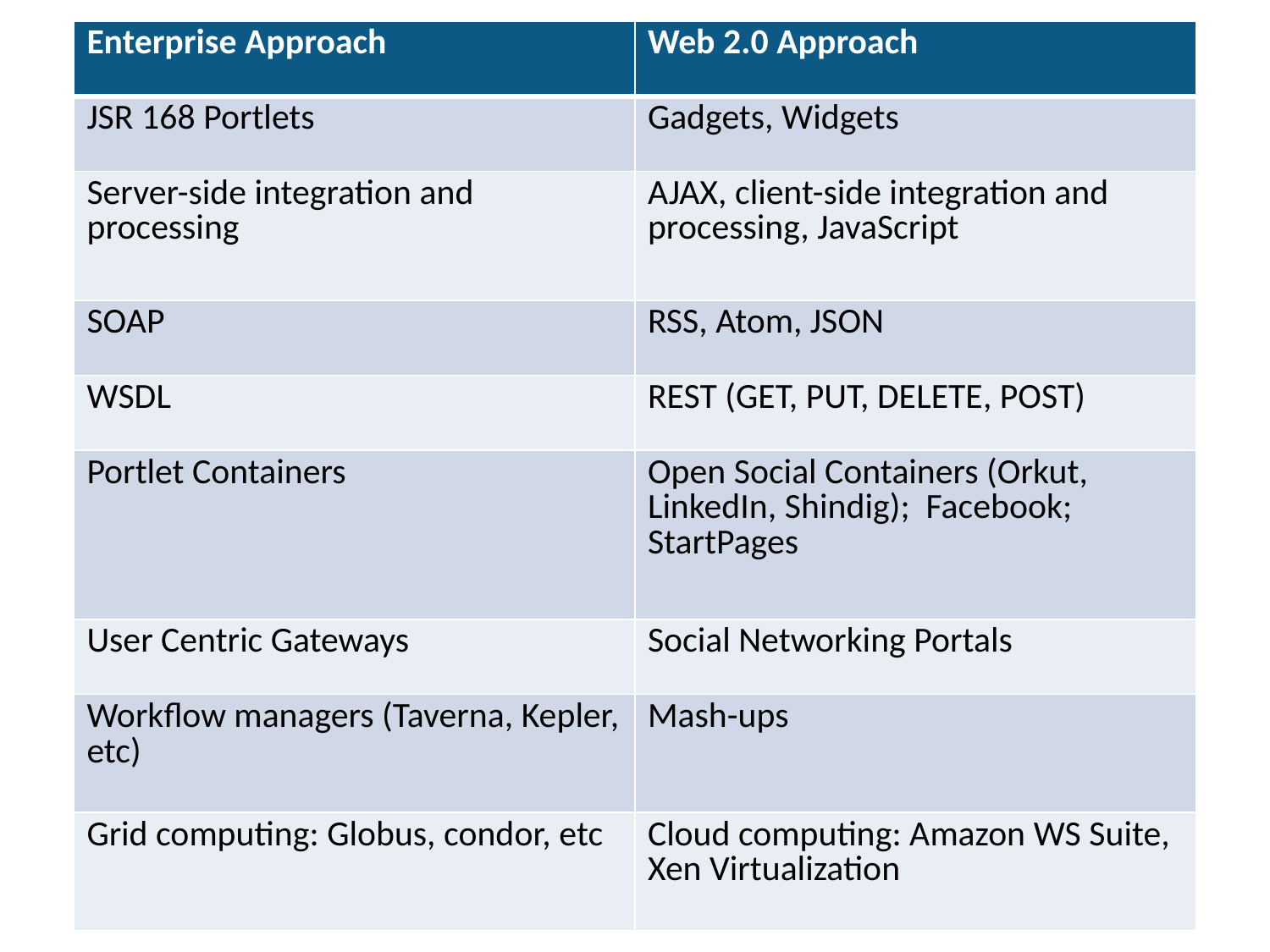

| Enterprise Approach | Web 2.0 Approach |
| --- | --- |
| JSR 168 Portlets | Gadgets, Widgets |
| Server-side integration and processing | AJAX, client-side integration and processing, JavaScript |
| SOAP | RSS, Atom, JSON |
| WSDL | REST (GET, PUT, DELETE, POST) |
| Portlet Containers | Open Social Containers (Orkut, LinkedIn, Shindig); Facebook; StartPages |
| User Centric Gateways | Social Networking Portals |
| Workflow managers (Taverna, Kepler, etc) | Mash-ups |
| Grid computing: Globus, condor, etc | Cloud computing: Amazon WS Suite, Xen Virtualization |